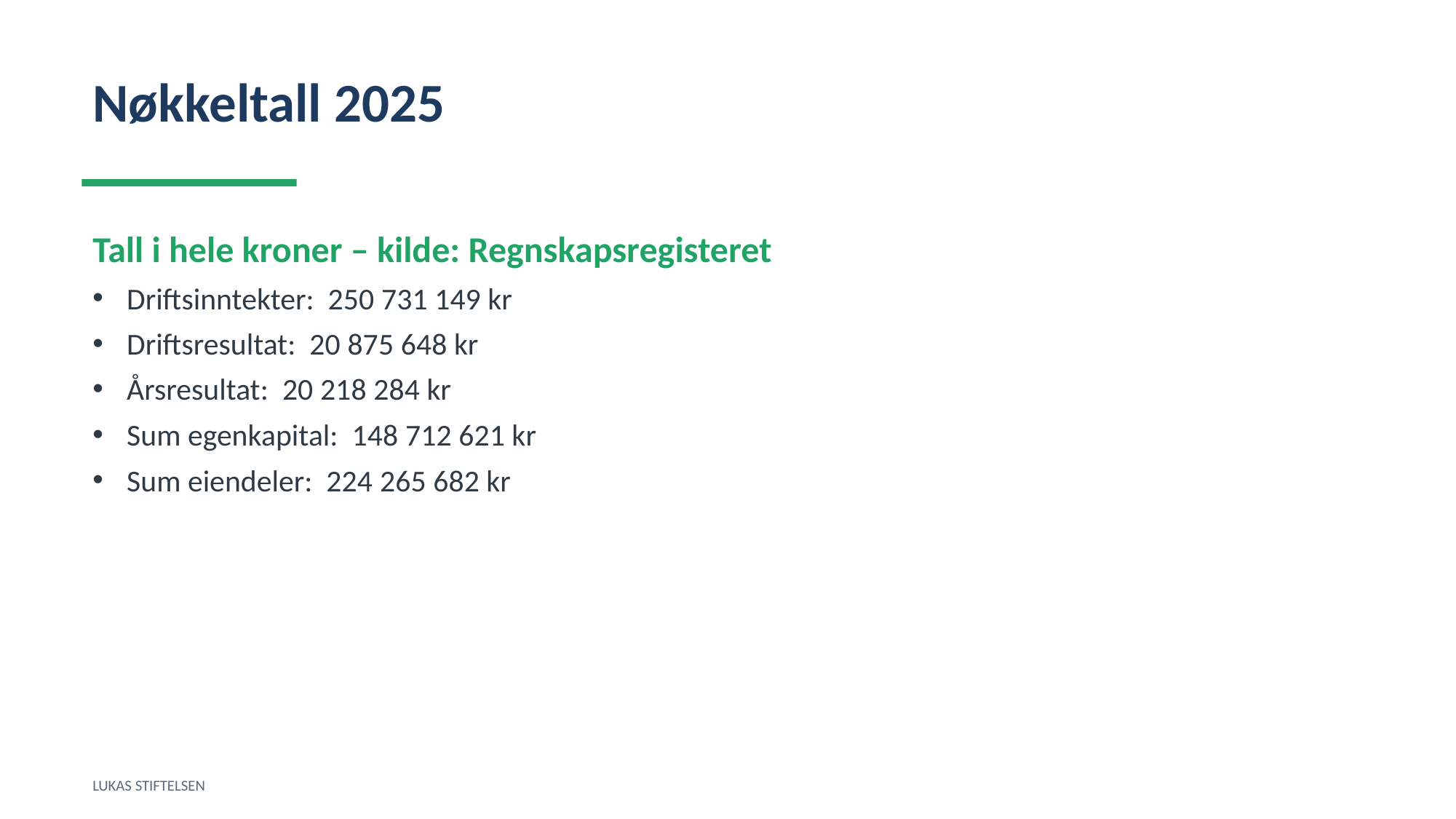

Nøkkeltall 2025

Tall i hele kroner – kilde: Regnskapsregisteret
Driftsinntekter:  250 731 149 kr
Driftsresultat:  20 875 648 kr
Årsresultat:  20 218 284 kr
Sum egenkapital:  148 712 621 kr
Sum eiendeler:  224 265 682 kr
LUKAS STIFTELSEN